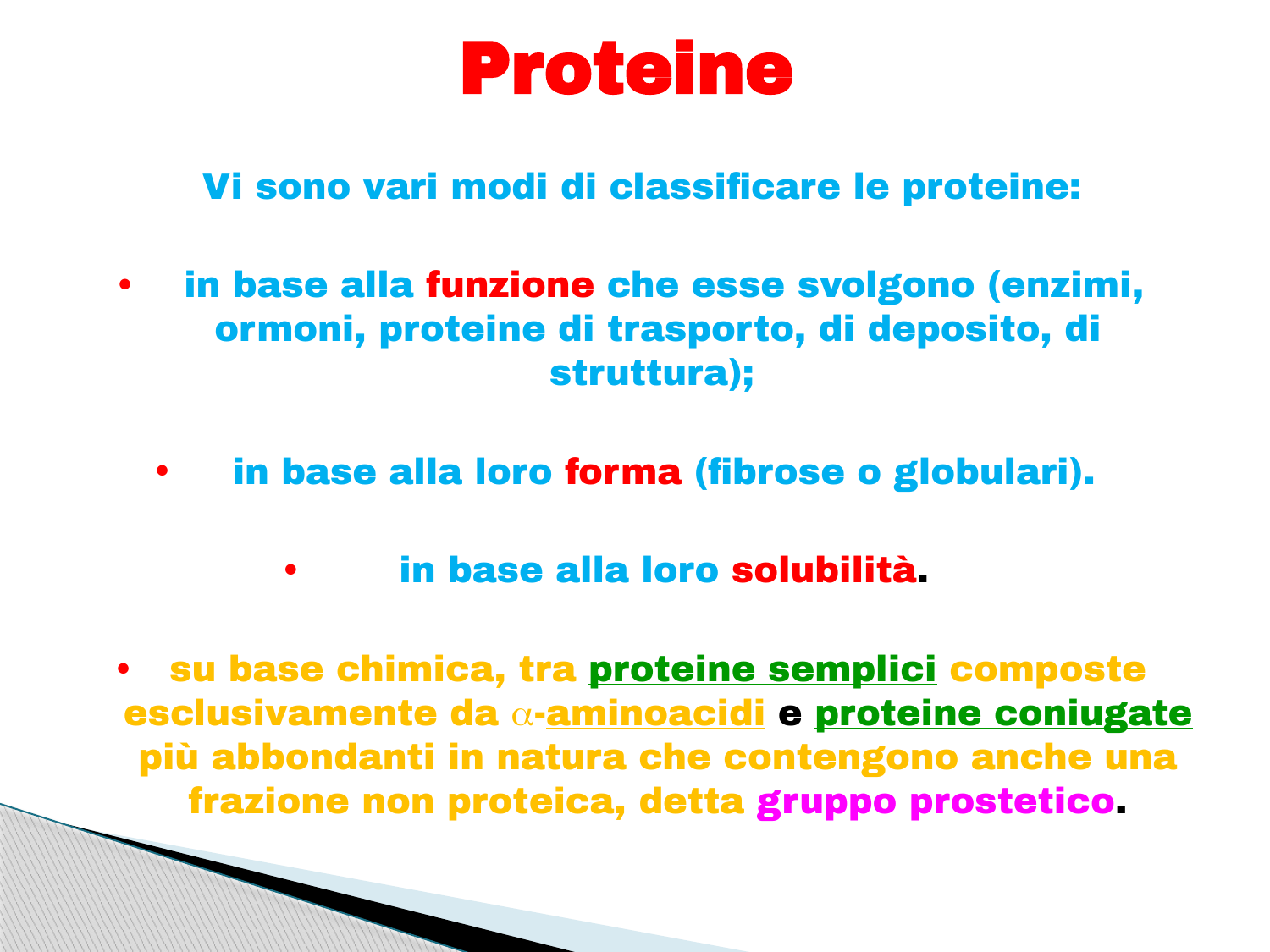

# Proteine
Vi sono vari modi di classificare le proteine:

 in base alla funzione che esse svolgono (enzimi, ormoni, proteine di trasporto, di deposito, di struttura);

 in base alla loro forma (fibrose o globulari).

 in base alla loro solubilità.

su base chimica, tra proteine semplici composte esclusivamente da α-aminoacidi e proteine coniugate più abbondanti in natura che contengono anche una frazione non proteica, detta gruppo prostetico.